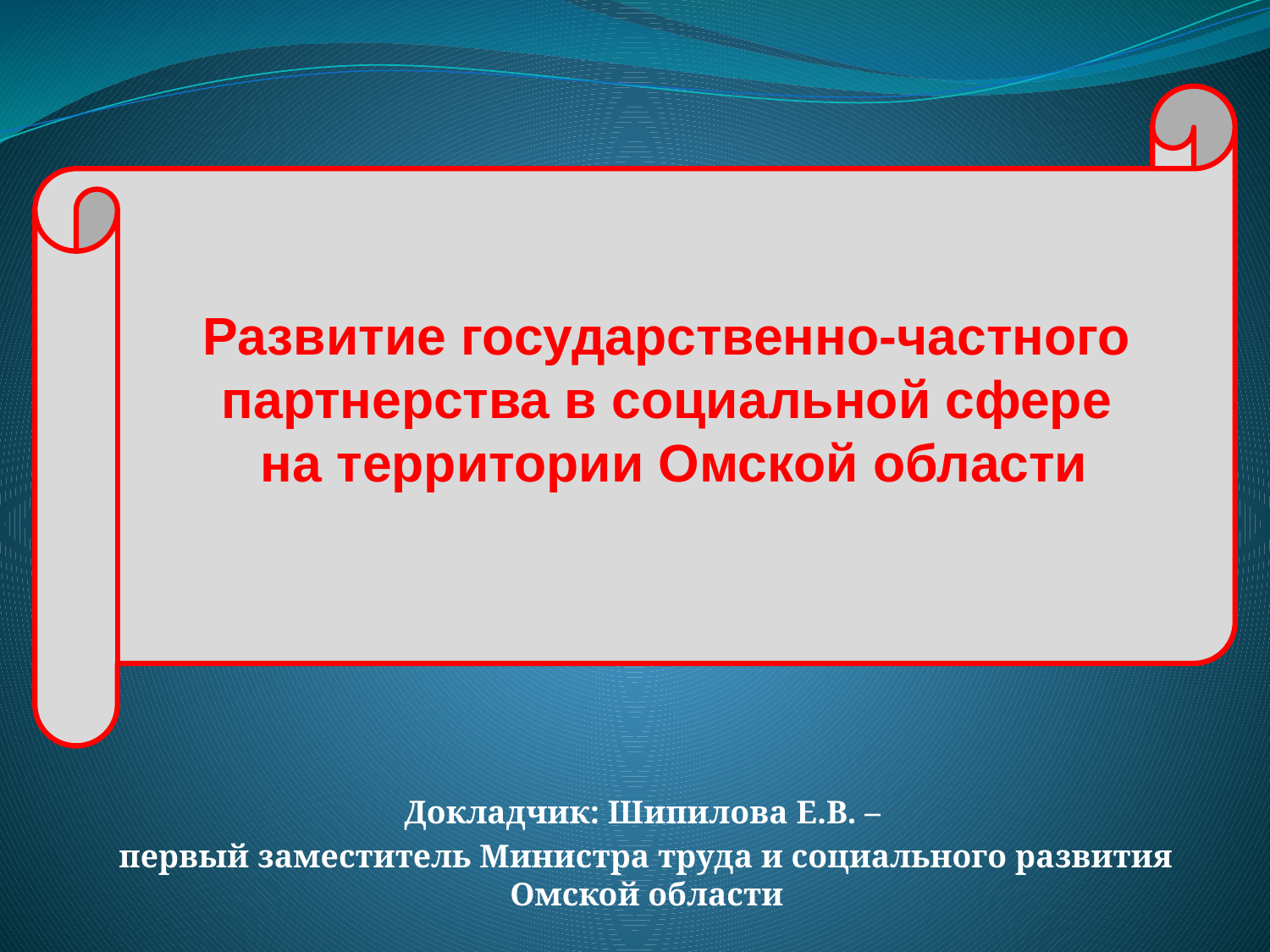

Развитие государственно-частного
партнерства в социальной сфере
 на территории Омской области
Докладчик: Шипилова Е.В. –
первый заместитель Министра труда и социального развития Омской области
1